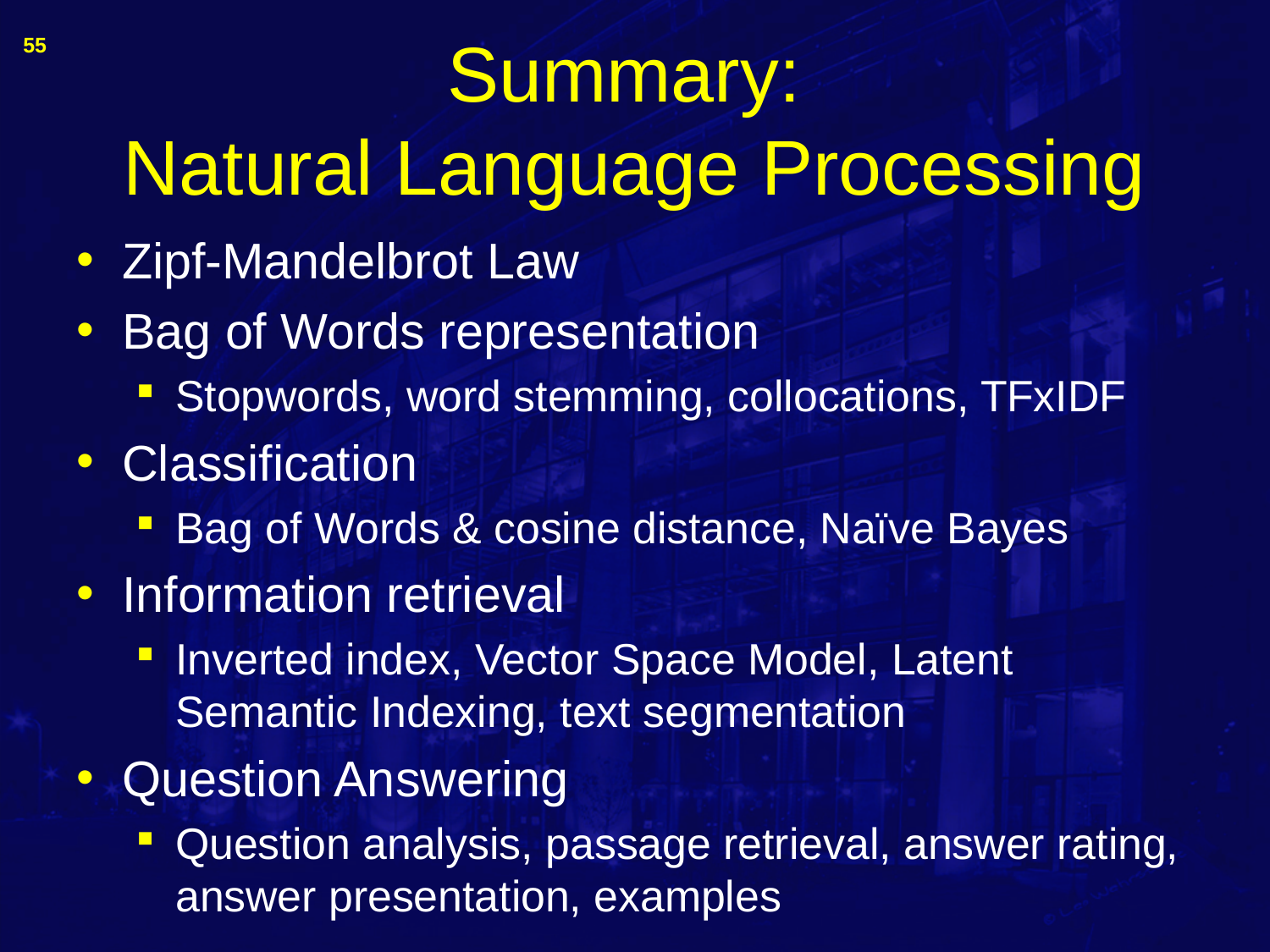

55
# Summary: Natural Language Processing
Zipf-Mandelbrot Law
Bag of Words representation
Stopwords, word stemming, collocations, TFxIDF
Classification
Bag of Words & cosine distance, Naïve Bayes
Information retrieval
Inverted index, Vector Space Model, Latent Semantic Indexing, text segmentation
Question Answering
Question analysis, passage retrieval, answer rating, answer presentation, examples